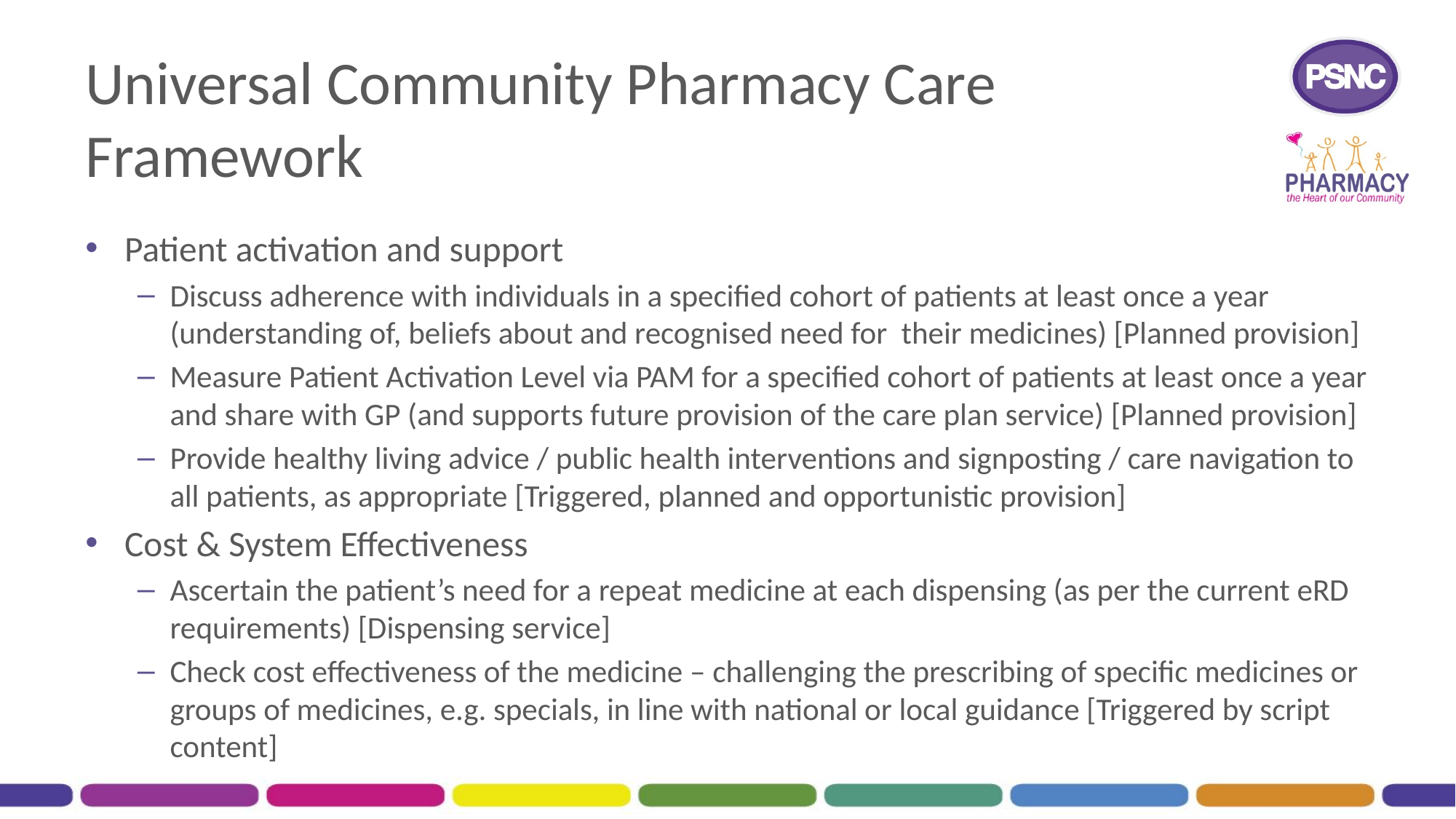

# Universal Community Pharmacy Care Framework
Patient activation and support
Discuss adherence with individuals in a specified cohort of patients at least once a year (understanding of, beliefs about and recognised need for  their medicines) [Planned provision]
Measure Patient Activation Level via PAM for a specified cohort of patients at least once a year and share with GP (and supports future provision of the care plan service) [Planned provision]
Provide healthy living advice / public health interventions and signposting / care navigation to all patients, as appropriate [Triggered, planned and opportunistic provision]
Cost & System Effectiveness
Ascertain the patient’s need for a repeat medicine at each dispensing (as per the current eRD requirements) [Dispensing service]
Check cost effectiveness of the medicine – challenging the prescribing of specific medicines or groups of medicines, e.g. specials, in line with national or local guidance [Triggered by script content]